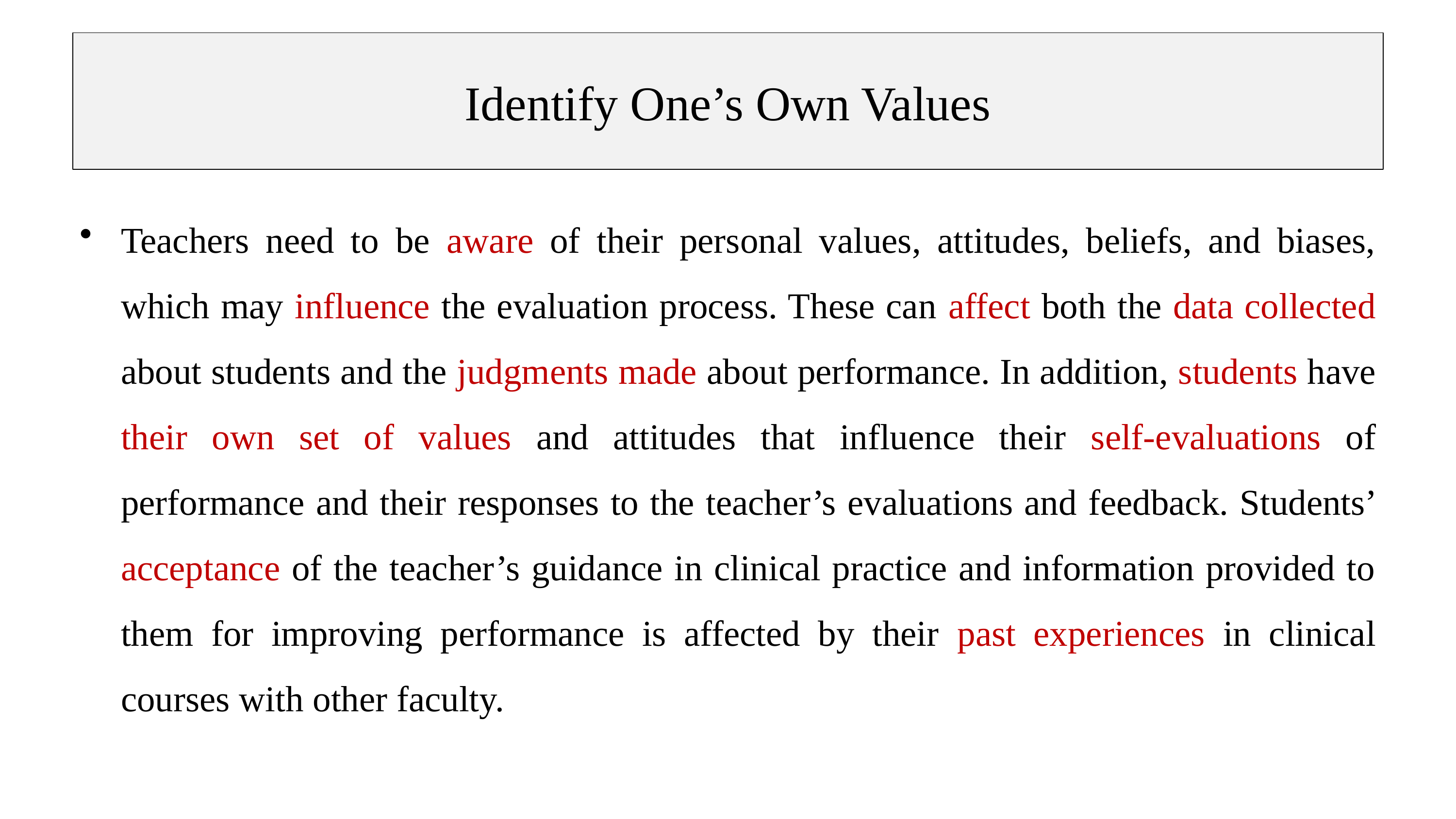

# Identify One’s Own Values
Teachers need to be aware of their personal values, attitudes, beliefs, and biases, which may influence the evaluation process. These can affect both the data collected about students and the judgments made about performance. In addition, students have their own set of values and attitudes that influence their self-evaluations of performance and their responses to the teacher’s evaluations and feedback. Students’ acceptance of the teacher’s guidance in clinical practice and information provided to them for improving performance is affected by their past experiences in clinical courses with other faculty.